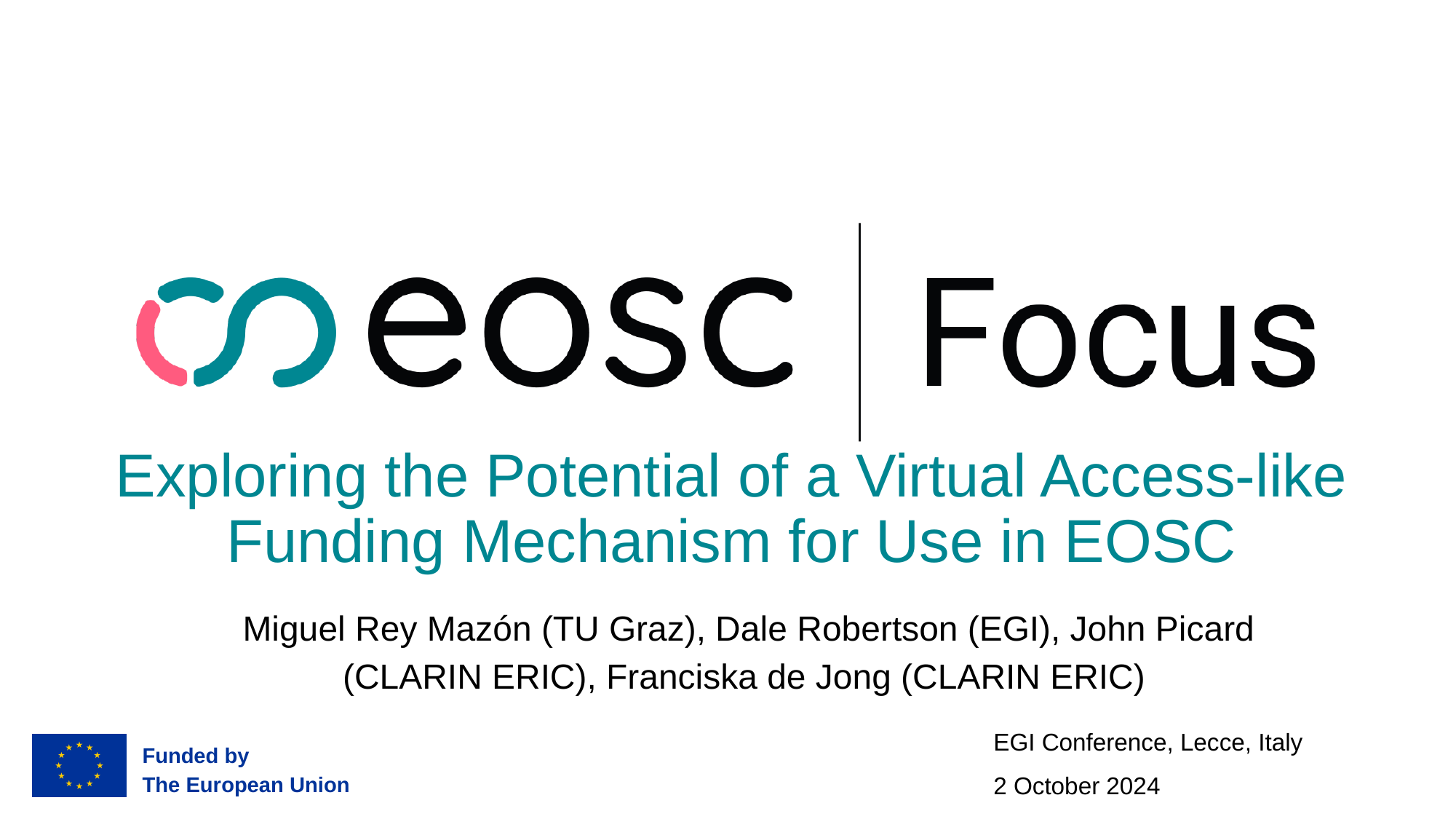

# Exploring the Potential of a Virtual Access-like Funding Mechanism for Use in EOSC
Miguel Rey Mazón (TU Graz), Dale Robertson (EGI), John Picard (CLARIN ERIC), Franciska de Jong (CLARIN ERIC)

EGI Conference, Lecce, Italy
2 October 2024